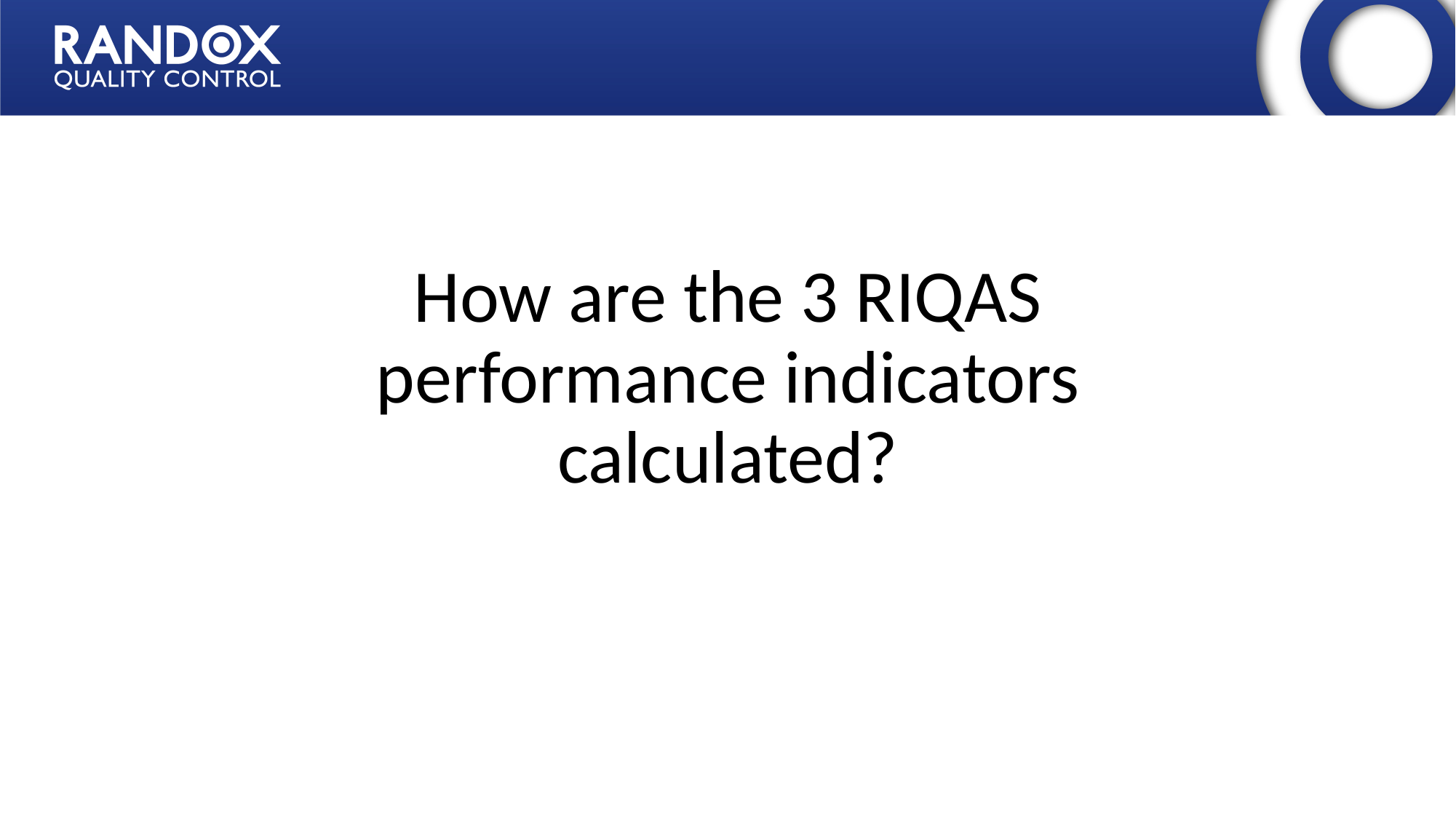

How are the 3 RIQAS performance indicators calculated?